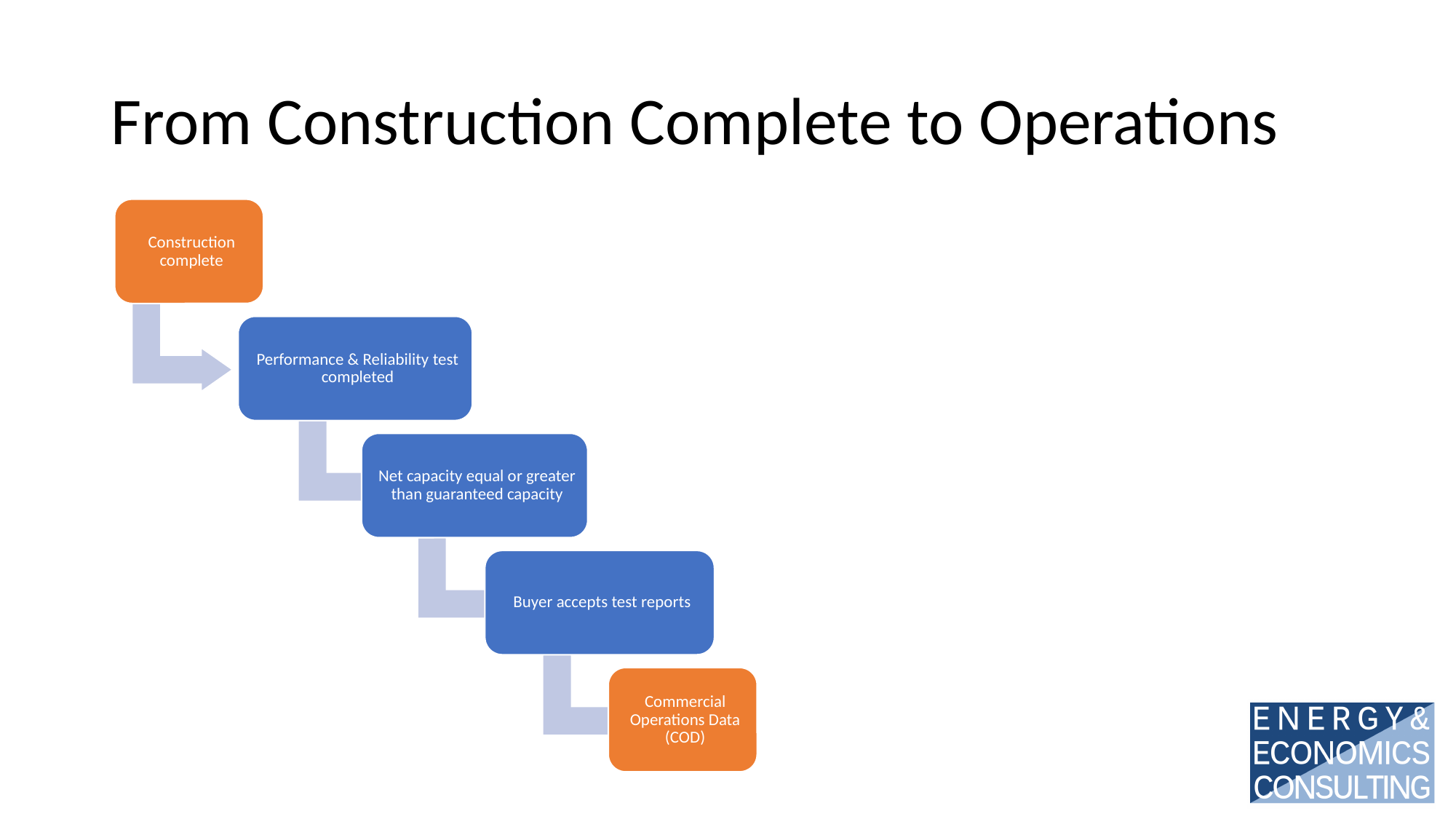

# From Construction Complete to Operations
Construction complete
Performance & Reliability test completed
Net capacity equal or greater than guaranteed capacity
Buyer accepts test reports
Commercial Operations Data (COD)